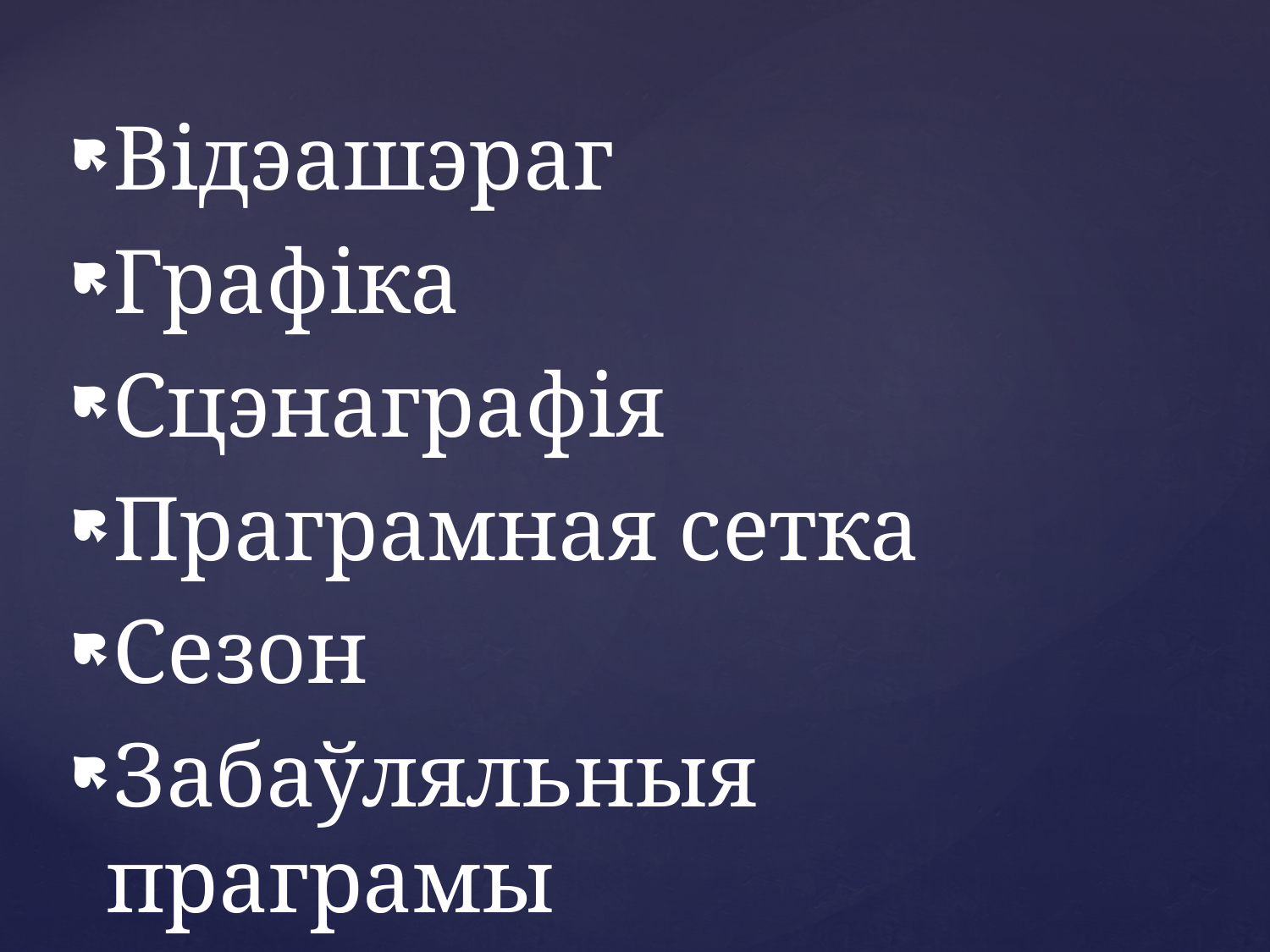

Відэашэраг
Графіка
Сцэнаграфія
Праграмная сетка
Сезон
Забаўляльныя праграмы

#